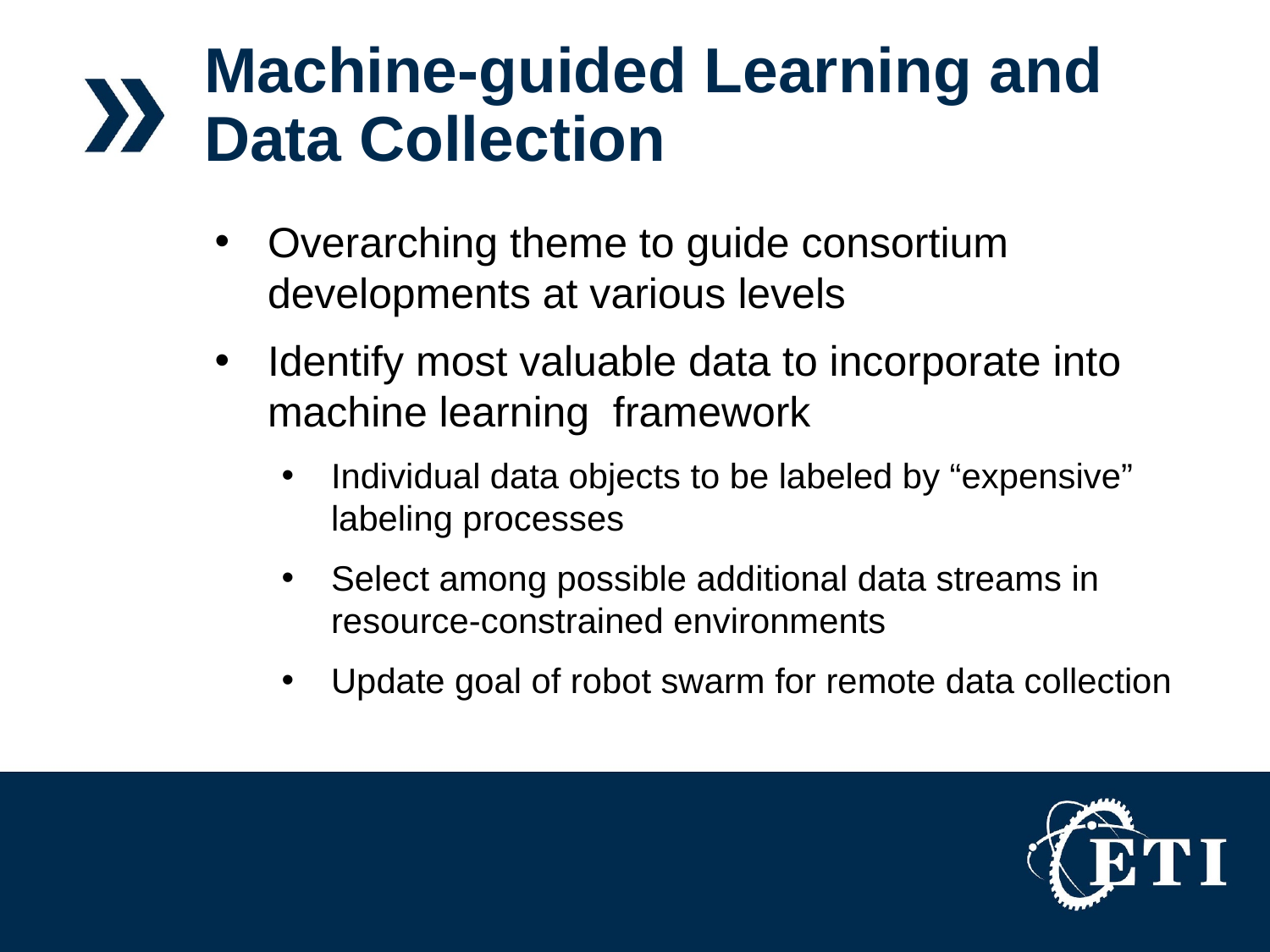

# Machine-guided Learning and
Data Collection
Overarching theme to guide consortium developments at various levels
Identify most valuable data to incorporate into machine learning  framework
Individual data objects to be labeled by “expensive” labeling processes
Select among possible additional data streams in resource-constrained environments
Update goal of robot swarm for remote data collection